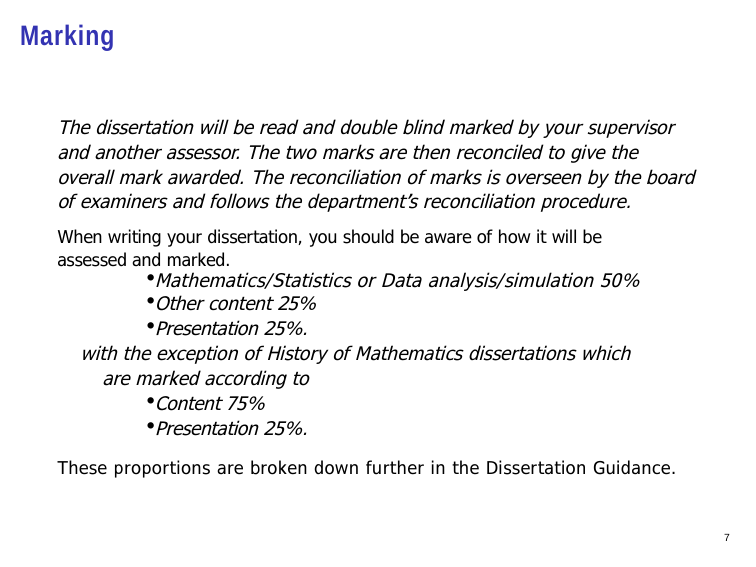

Marking
The dissertation will be read and double blind marked by your supervisor and another assessor. The two marks are then reconciled to give the overall mark awarded. The reconciliation of marks is overseen by the board of examiners and follows the department’s reconciliation procedure.
When writing your dissertation, you should be aware of how it will be assessed and marked.
Mathematics/Statistics or Data analysis/simulation 50%
Other content 25%
Presentation 25%.
with the exception of History of Mathematics dissertations which
are marked according to
Content 75%
Presentation 25%.
These proportions are broken down further in the Dissertation Guidance.
7